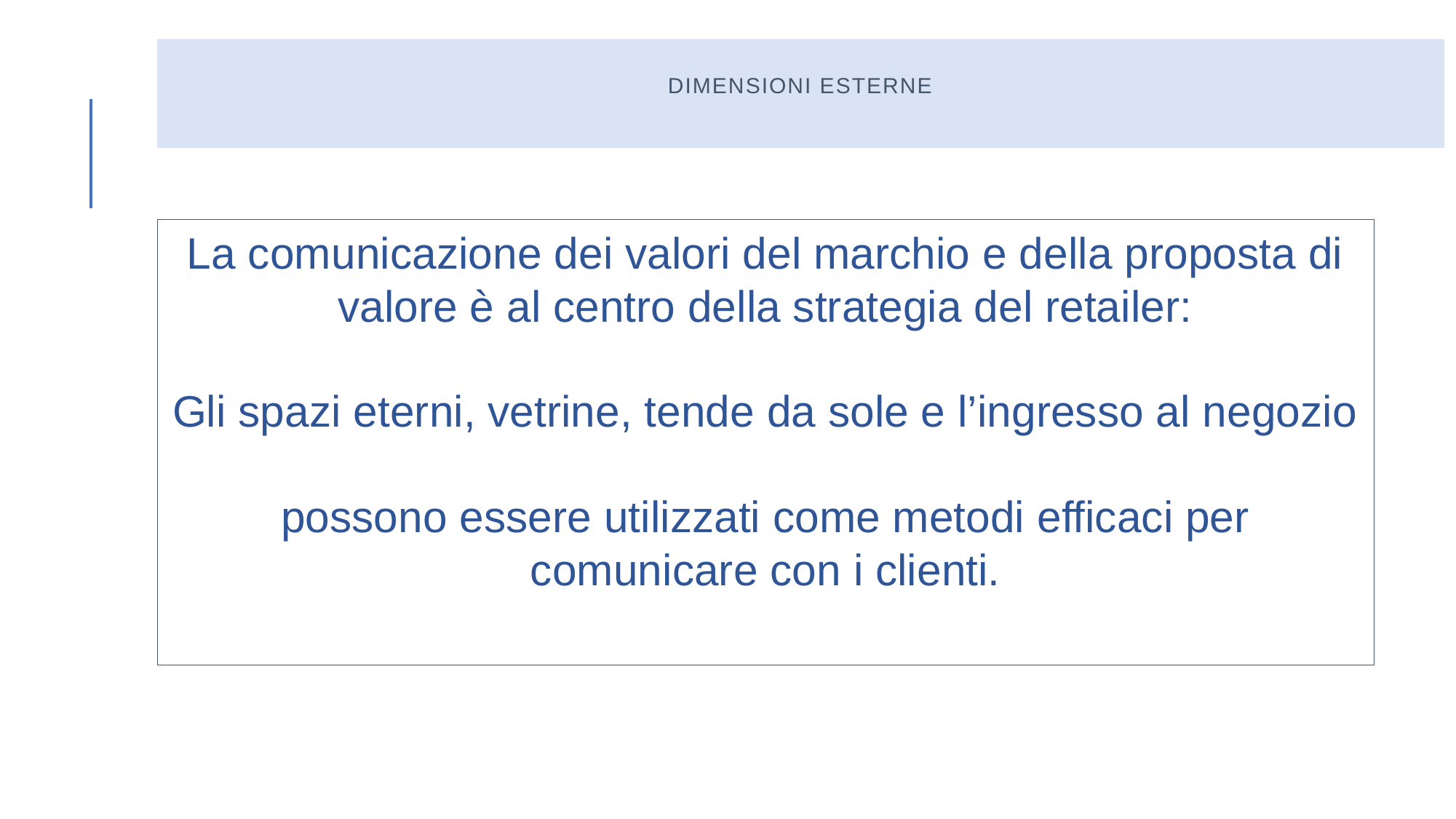

# DIMENSIONI ESTERNE
La comunicazione dei valori del marchio e della proposta di valore è al centro della strategia del retailer:

Gli spazi eterni, vetrine, tende da sole e l’ingresso al negozio

possono essere utilizzati come metodi efficaci per comunicare con i clienti.